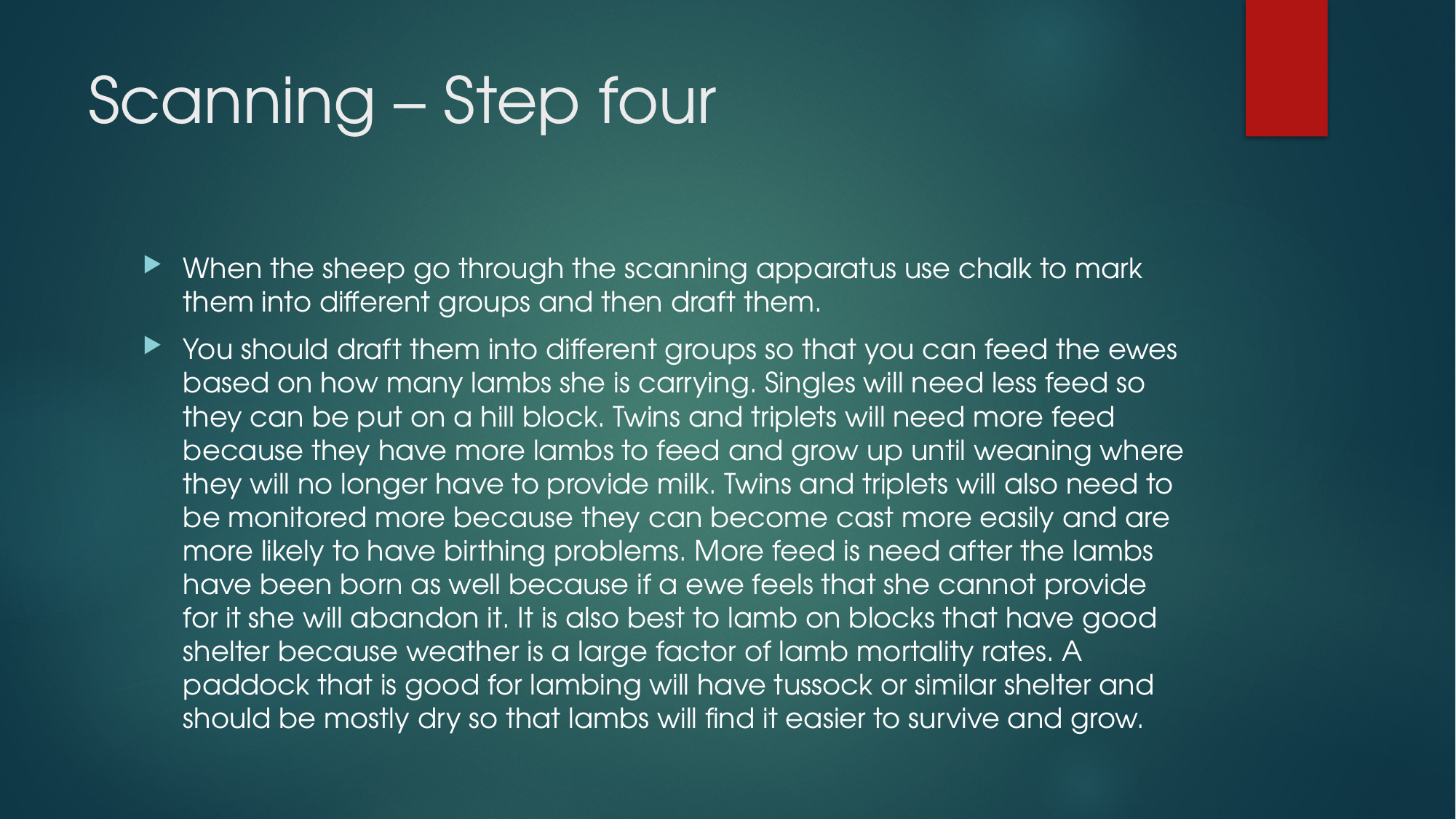

# Scanning – Step four
When the sheep go through the scanning apparatus use chalk to mark them into different groups and then draft them.
You should draft them into different groups so that you can feed the ewes based on how many lambs she is carrying. Singles will need less feed so they can be put on a hill block. Twins and triplets will need more feed because they have more lambs to feed and grow up until weaning where they will no longer have to provide milk. Twins and triplets will also need to be monitored more because they can become cast more easily and are more likely to have birthing problems. More feed is need after the lambs have been born as well because if a ewe feels that she cannot provide for it she will abandon it. It is also best to lamb on blocks that have good shelter because weather is a large factor of lamb mortality rates. A paddock that is good for lambing will have tussock or similar shelter and should be mostly dry so that lambs will find it easier to survive and grow.